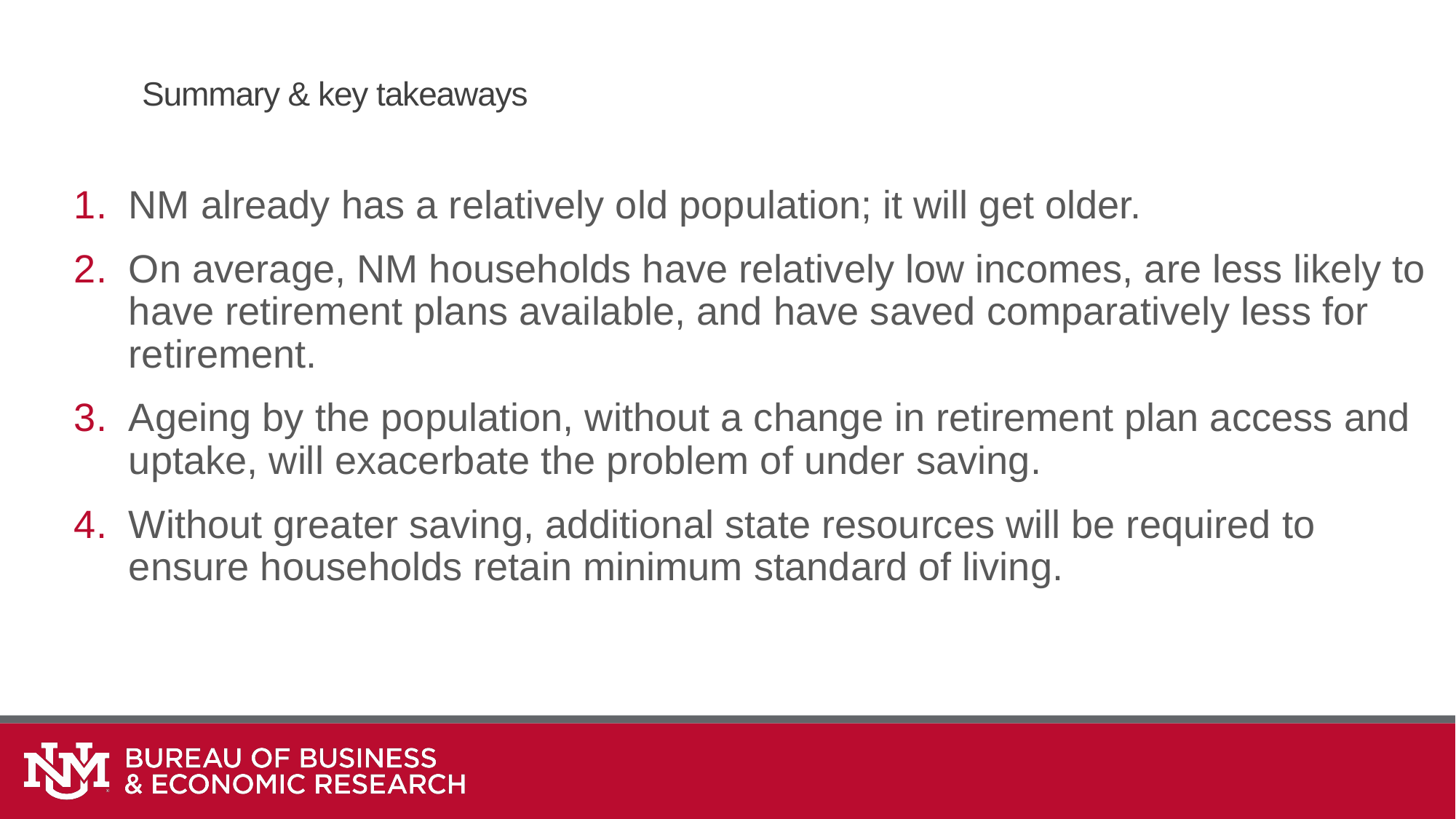

# Summary & key takeaways

NM already has a relatively old population; it will get older.
On average, NM households have relatively low incomes, are less likely to have retirement plans available, and have saved comparatively less for retirement.
Ageing by the population, without a change in retirement plan access and uptake, will exacerbate the problem of under saving.
Without greater saving, additional state resources will be required to ensure households retain minimum standard of living.